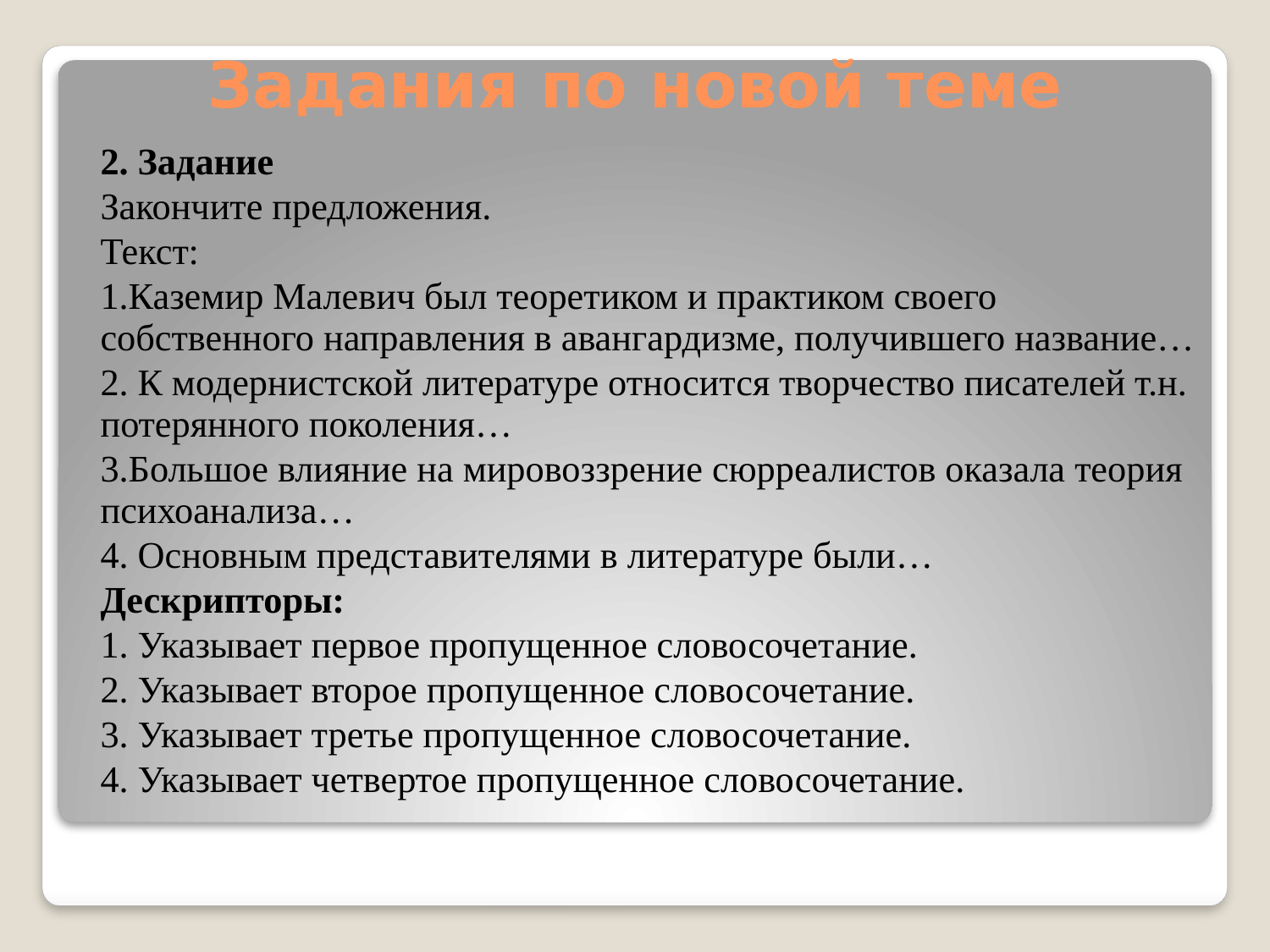

Задания по новой теме
2. Задание
Закончите предложения.
Текст:
1.Каземир Малевич был теоретиком и практиком своего собственного направления в авангардизме, получившего название…
2. К модернистской литературе относится творчество писателей т.н. потерянного поколения…
3.Большое влияние на мировоззрение сюрреалистов оказала теория психоанализа…
4. Основным представителями в литературе были…
Дескрипторы:
1. Указывает первое пропущенное словосочетание.
2. Указывает второе пропущенное словосочетание.
3. Указывает третье пропущенное словосочетание.
4. Указывает четвертое пропущенное словосочетание.